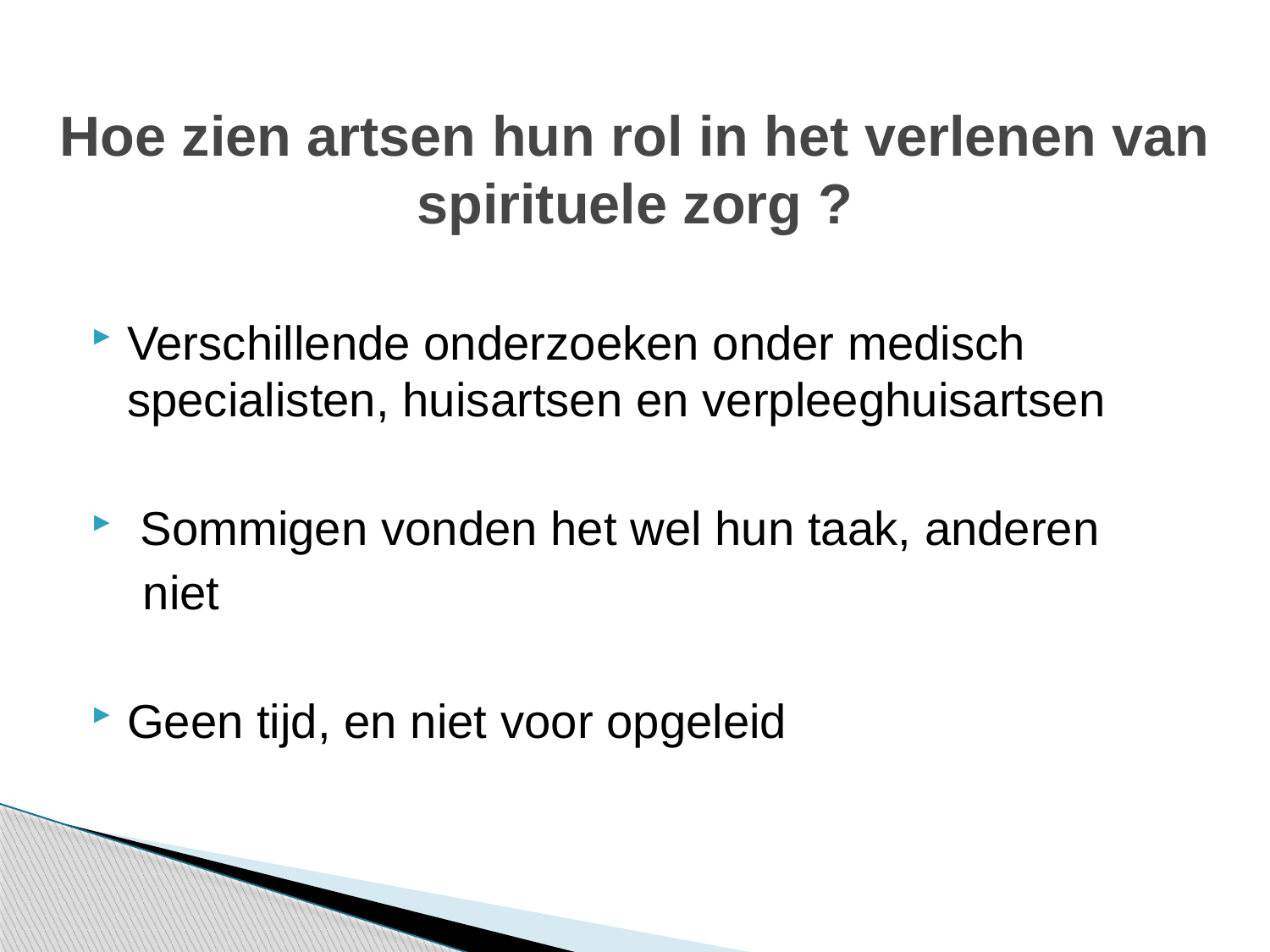

# Hoe zien artsen hun rol in het verlenen van spirituele zorg ?
Verschillende onderzoeken onder medisch specialisten, huisartsen en verpleeghuisartsen

 Sommigen vonden het wel hun taak, anderen
     niet

Geen tijd, en niet voor opgeleid